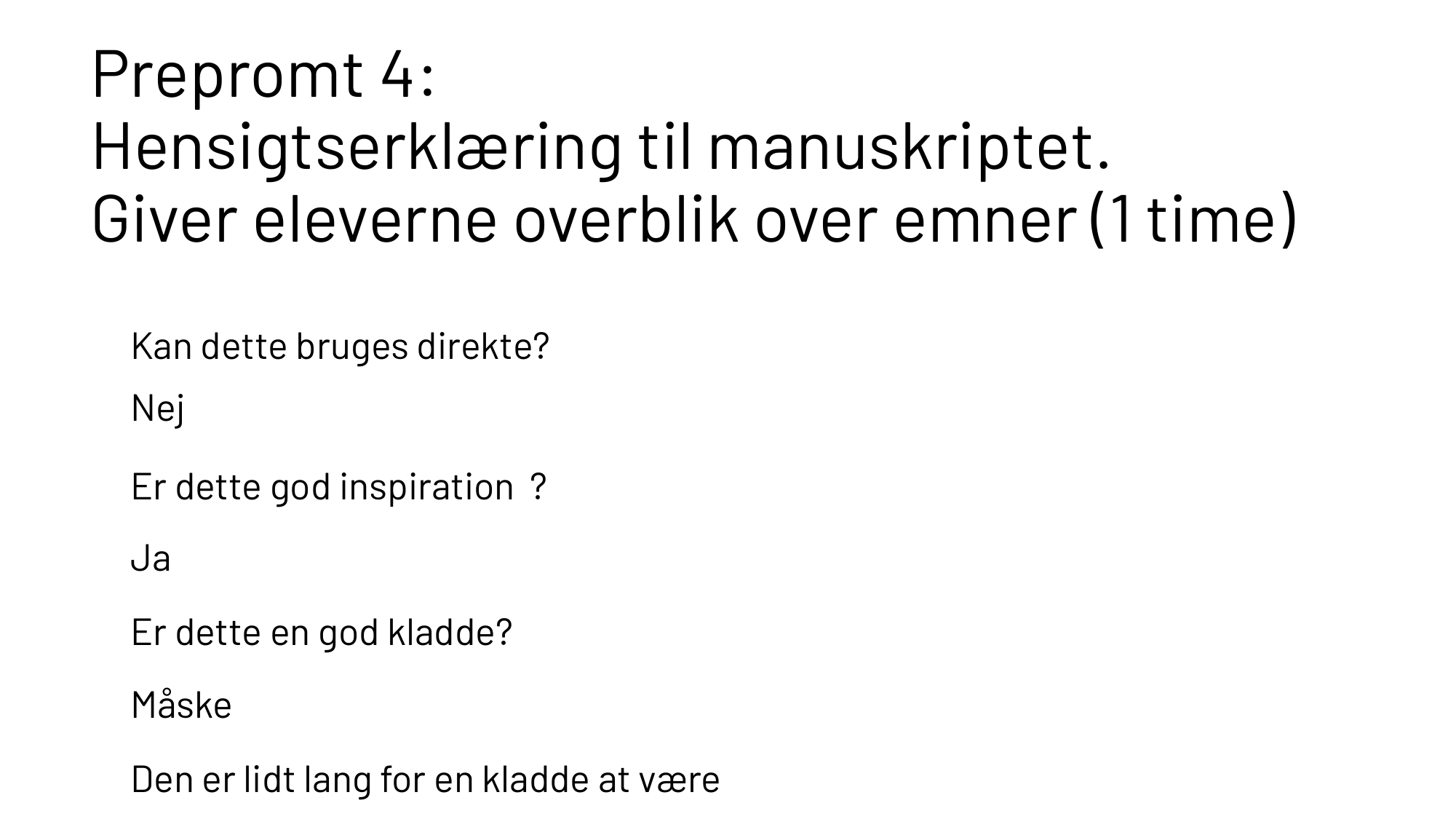

# Prepromt 4: Hensigtserklæring til manuskriptet. Giver eleverne overblik over emner (1 time)
Kan dette bruges direkte?
Nej
Er dette god inspiration  ?
Ja
Er dette en god kladde?
Måske
Den er lidt lang for en kladde at være